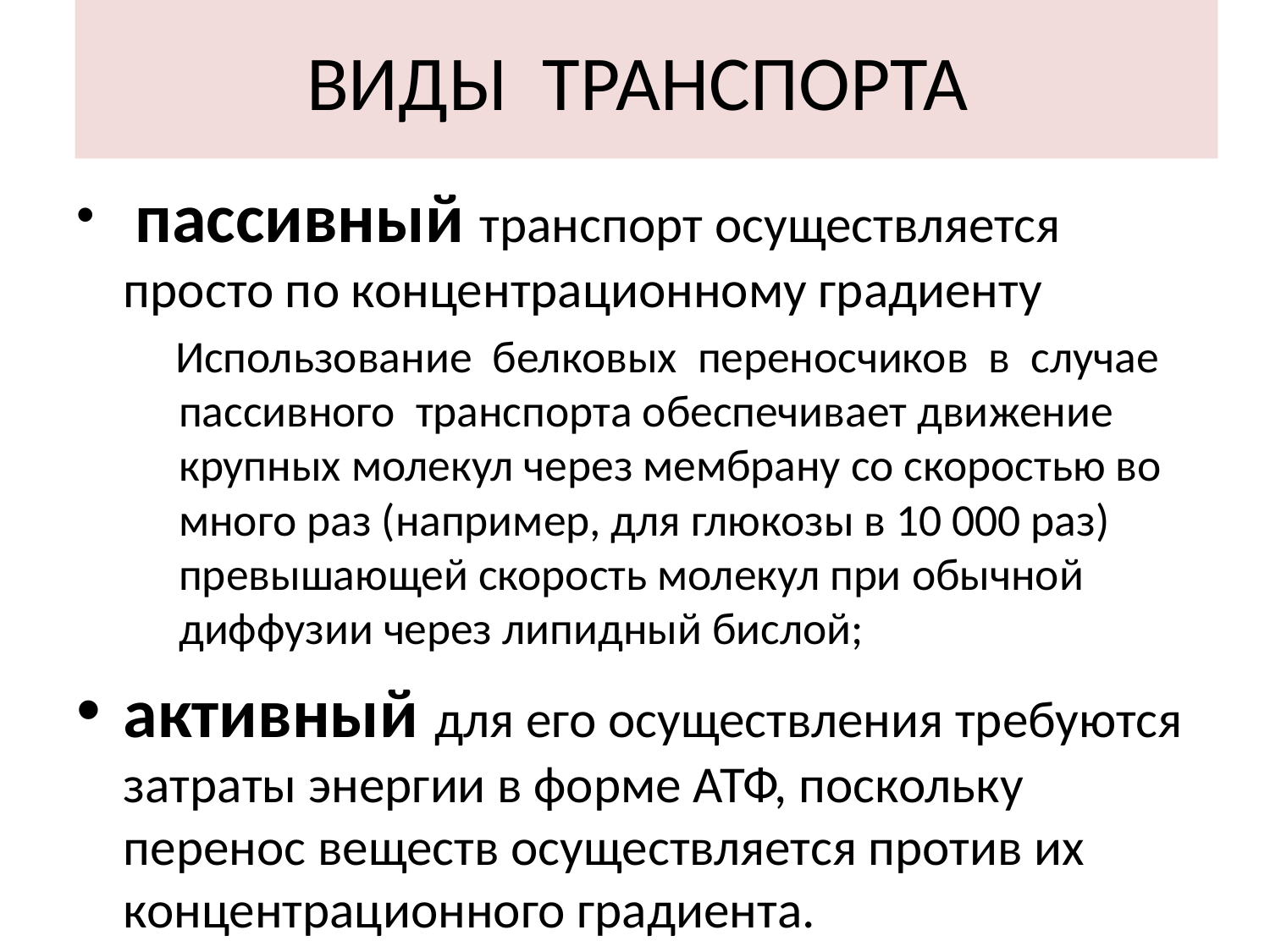

# ВИДЫ  ТРАНСПОРТА
 пассивный транспорт осуществляется просто по концентрационному градиенту
Использование  белковых  переносчиков  в  случае  пассивного  транспорта обеспечивает движение крупных молекул через мембрану со скоростью во много раз (например, для глюкозы в 10 000 раз) превышающей скорость молекул при обычной диффузии через липидный бислой;
активный для его осуществления требуются затраты энергии в форме АТФ, поскольку перенос веществ осуществляется против их концентрационного градиента.